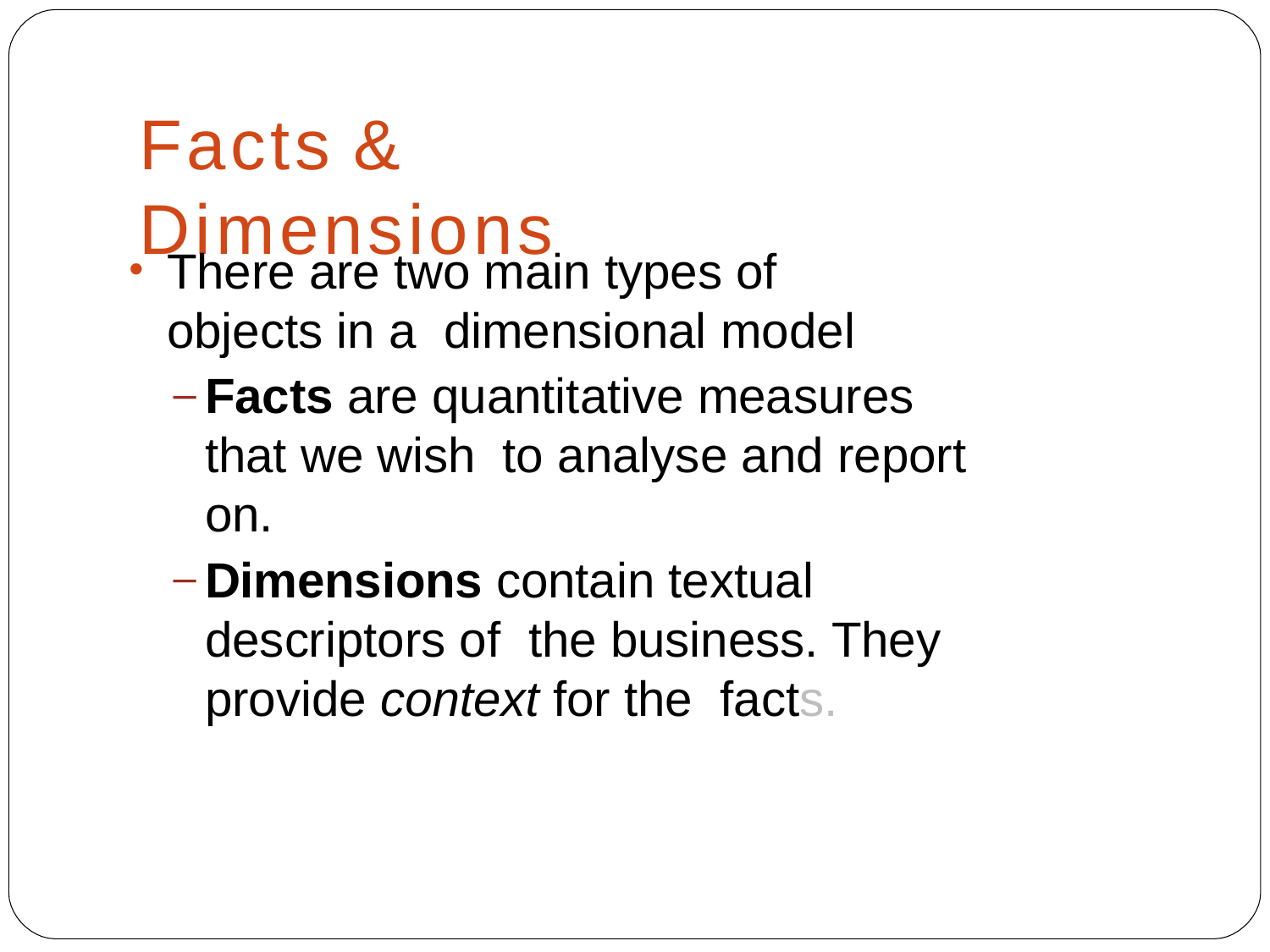

# Facts	&	Dimensions
There are two main types of objects in a  dimensional model
Facts are quantitative measures that we wish  to analyse and report on.
Dimensions contain textual descriptors of  the business. They provide context for the  facts.